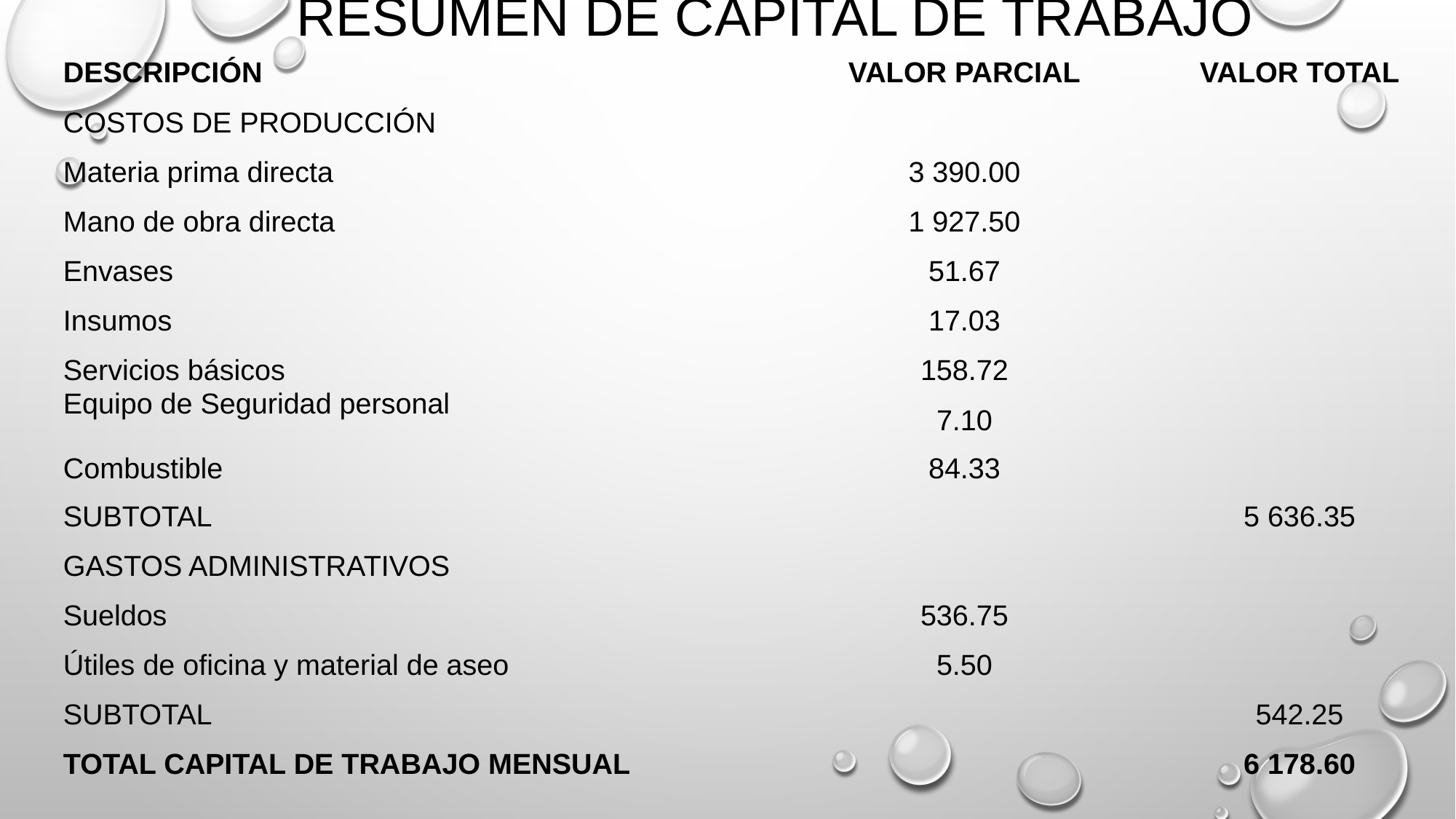

# RESUMEN DE CAPITAL DE TRABAJO
| DESCRIPCIÓN | VALOR PARCIAL | VALOR TOTAL |
| --- | --- | --- |
| COSTOS DE PRODUCCIÓN |  |  |
| Materia prima directa | 3 390.00 |  |
| Mano de obra directa | 1 927.50 |  |
| Envases | 51.67 |  |
| Insumos | 17.03 |  |
| Servicios básicos | 158.72 |  |
| Equipo de Seguridad personal | 7.10 |  |
| Combustible | 84.33 |  |
| SUBTOTAL |  | 5 636.35 |
| GASTOS ADMINISTRATIVOS |  |  |
| Sueldos | 536.75 |  |
| Útiles de oficina y material de aseo | 5.50 |  |
| SUBTOTAL |  | 542.25 |
| TOTAL CAPITAL DE TRABAJO MENSUAL |  | 6 178.60 |